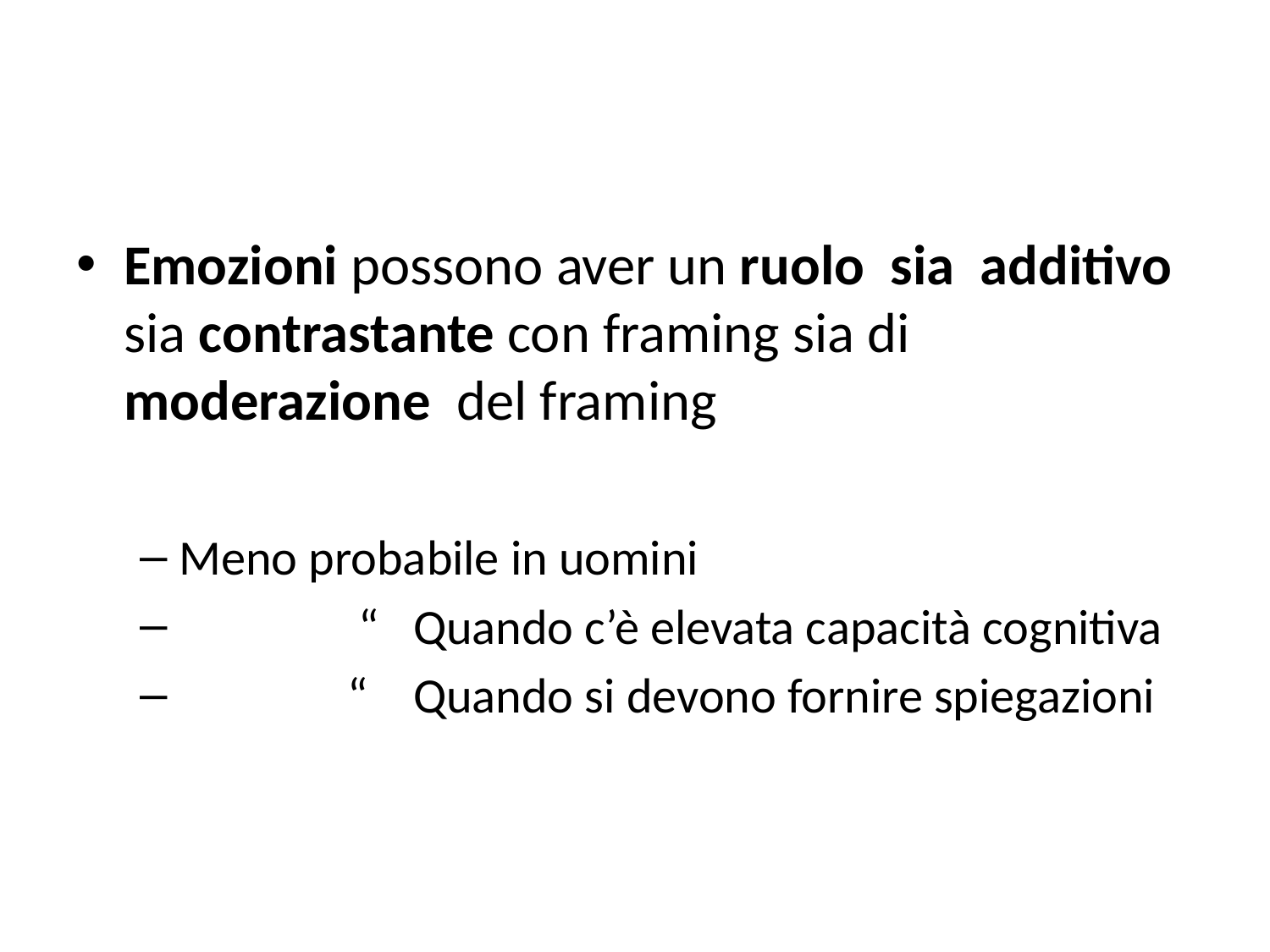

#
Emozioni possono aver un ruolo  sia  additivo sia contrastante con framing sia di moderazione  del framing

Meno probabile in uomini
                “   Quando c’è elevata capacità cognitiva
               “    Quando si devono fornire spiegazioni